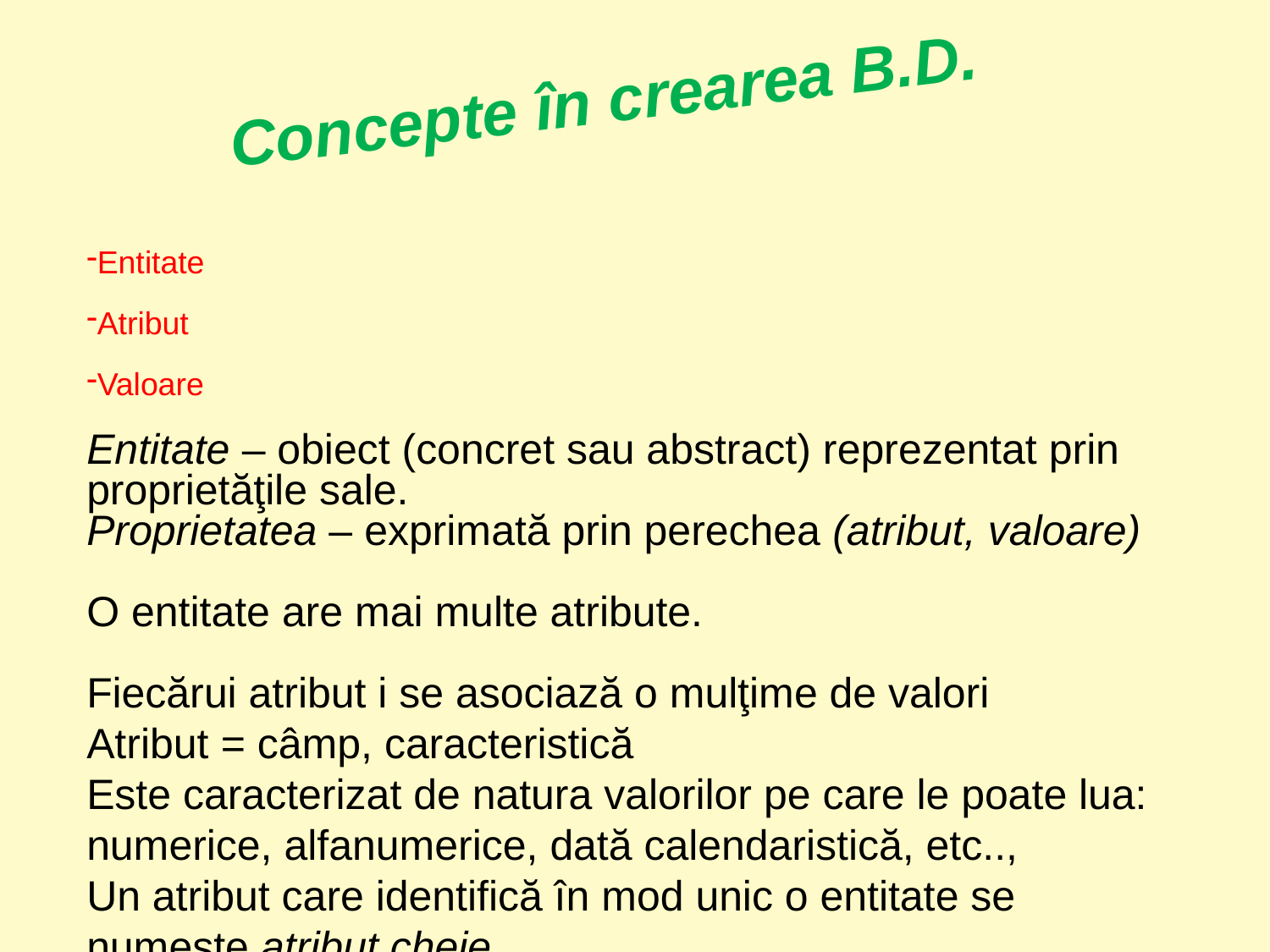

Concepte în crearea B.D.
Entitate

Atribut

Valoare

Entitate – obiect (concret sau abstract) reprezentat prin proprietăţile sale.
Proprietatea – exprimată prin perechea (atribut, valoare)

O entitate are mai multe atribute.

Fiecărui atribut i se asociază o mulţime de valori
Atribut = câmp, caracteristică
Este caracterizat de natura valorilor pe care le poate lua: numerice, alfanumerice, dată calendaristică, etc..,
Un atribut care identifică în mod unic o entitate se numeşte atribut cheie